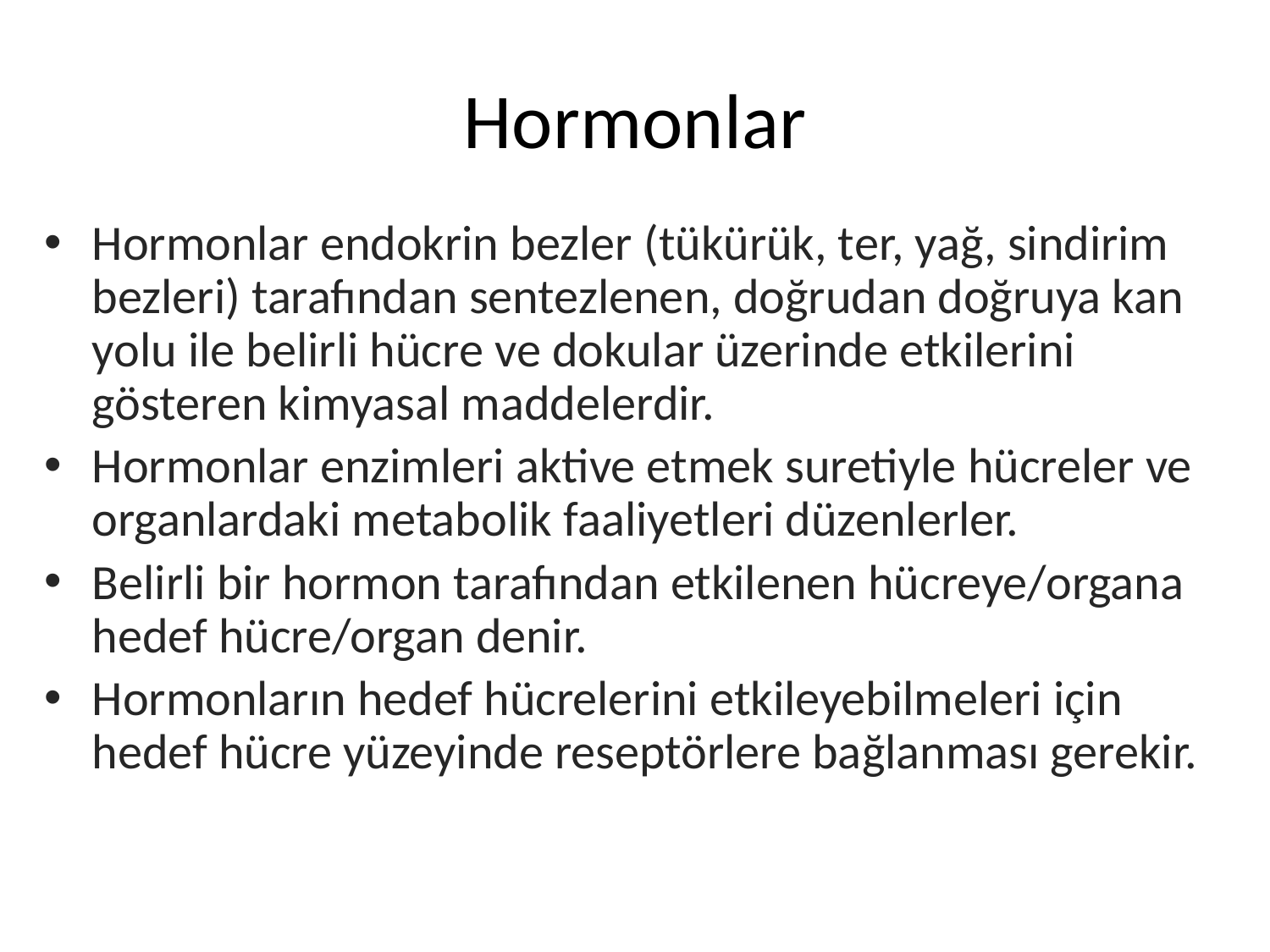

# Hormonlar
Hormonlar endokrin bezler (tükürük, ter, yağ, sindirim bezleri) tarafından sentezlenen, doğrudan doğruya kan yolu ile belirli hücre ve dokular üzerinde etkilerini gösteren kimyasal maddelerdir.
Hormonlar enzimleri aktive etmek suretiyle hücreler ve organlardaki metabolik faaliyetleri düzenlerler.
Belirli bir hormon tarafından etkilenen hücreye/organa hedef hücre/organ denir.
Hormonların hedef hücrelerini etkileyebilmeleri için hedef hücre yüzeyinde reseptörlere bağlanması gerekir.